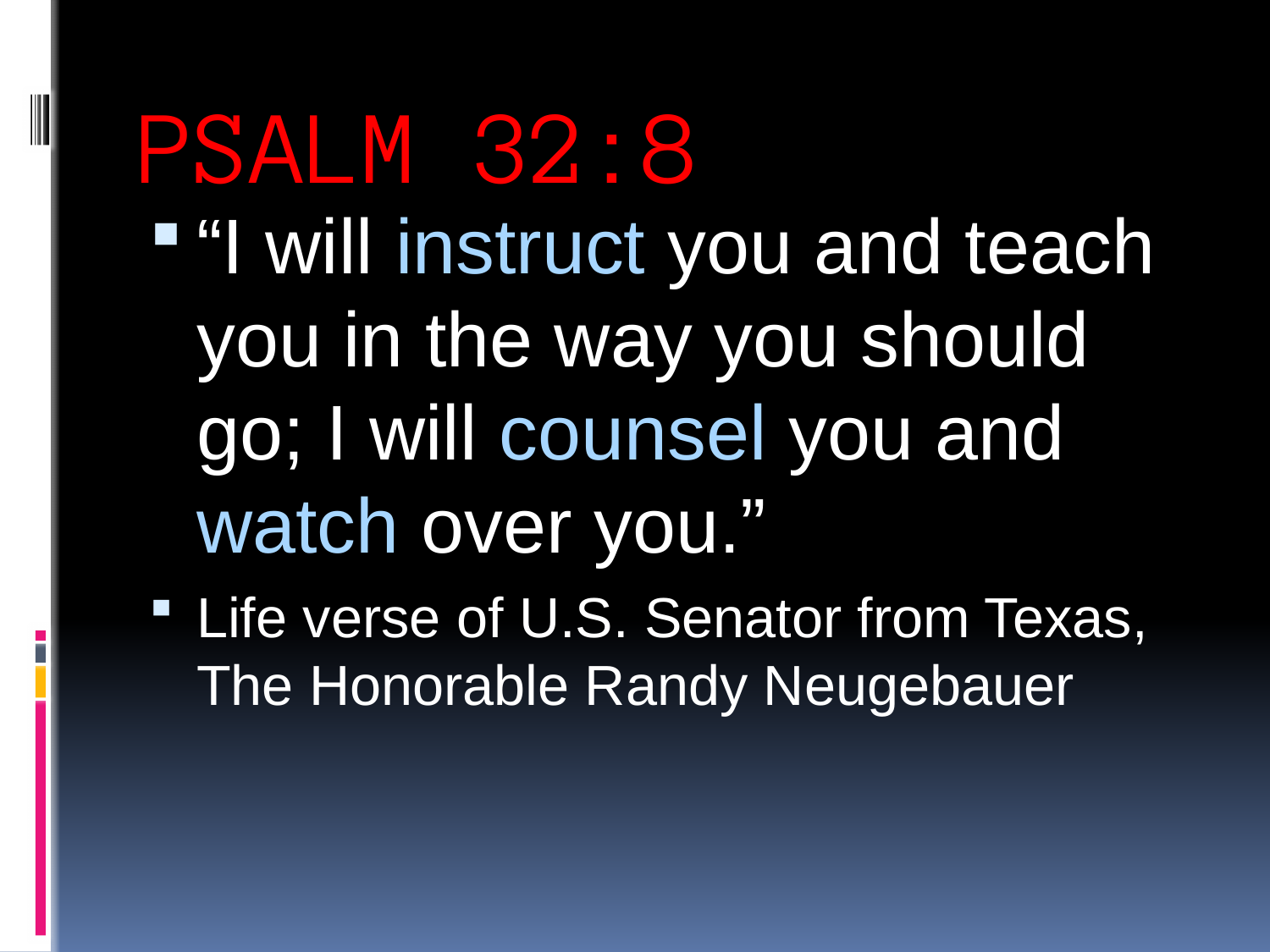

# PSALM 32:8
“I will instruct you and teach you in the way you should go; I will counsel you and watch over you.”
Life verse of U.S. Senator from Texas, The Honorable Randy Neugebauer